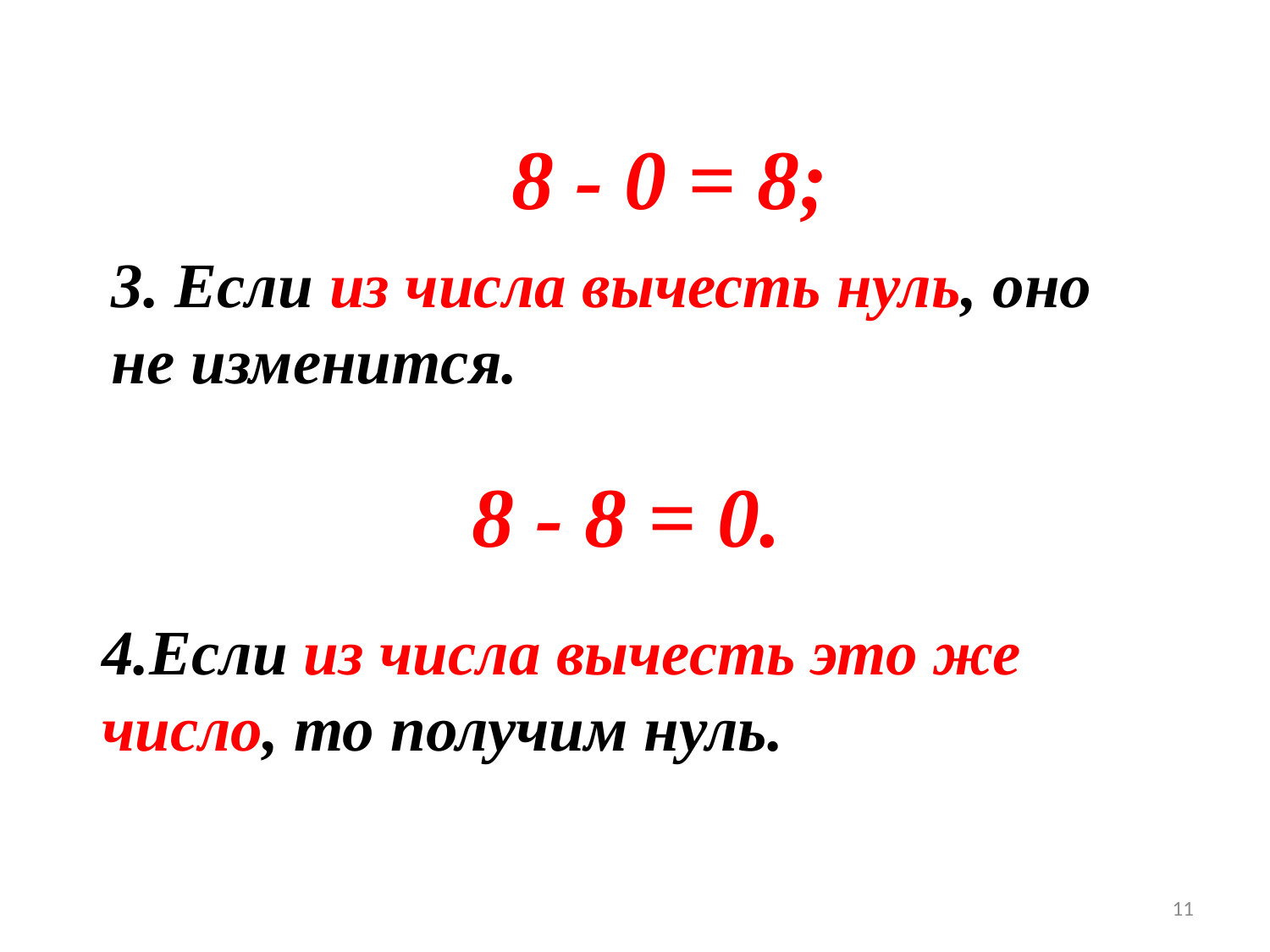

8 - 0 = 8;

3. Если из числа вычесть нуль, оно не изменится.

 8 - 8 = 0.
4.Если из числа вычесть это же число, то получим нуль.
11